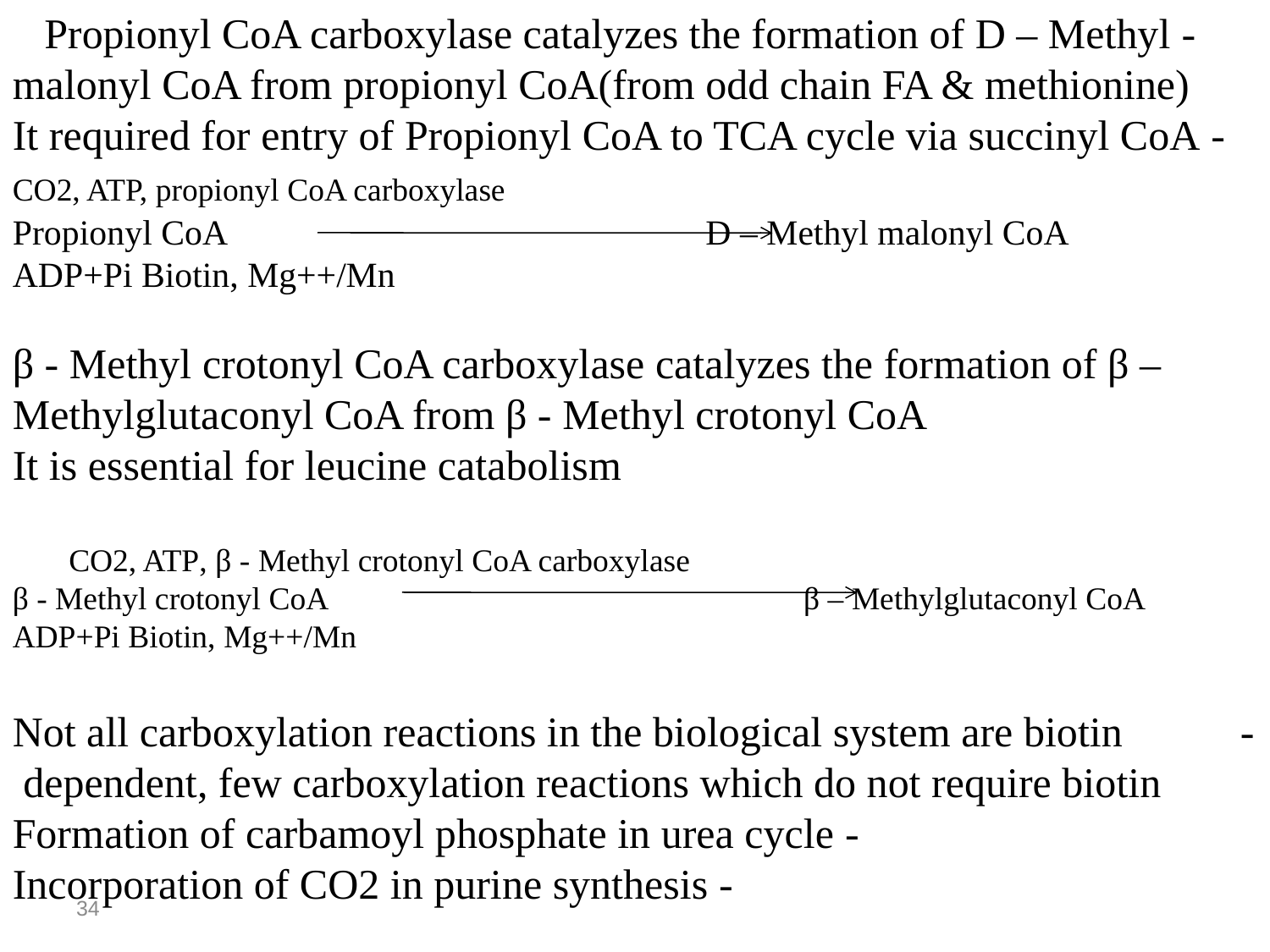

- Propionyl CoA carboxylase catalyzes the formation of D – Methyl
  malonyl CoA from propionyl CoA(from odd chain FA & methionine)
- It required for entry of Propionyl CoA to TCA cycle via succinyl CoA
                           CO2, ATP, propionyl CoA carboxylase
         Propionyl CoA                                                      D – Methyl malonyl CoA
                                       ADP+Pi Biotin, Mg++/Mn

β - Methyl crotonyl CoA carboxylase catalyzes the formation of β – Methylglutaconyl CoA from β - Methyl crotonyl CoA
It is essential for leucine catabolism

                                        CO2, ATP, β - Methyl crotonyl CoA carboxylase
        β - Methyl crotonyl CoA                                                           β – Methylglutaconyl CoA
                                                      ADP+Pi Biotin, Mg++/Mn

- Not all carboxylation reactions in the biological system are biotin            dependent, few carboxylation reactions which do not require biotin
- Formation of carbamoyl phosphate in urea cycle
- Incorporation of CO2 in purine synthesis
34